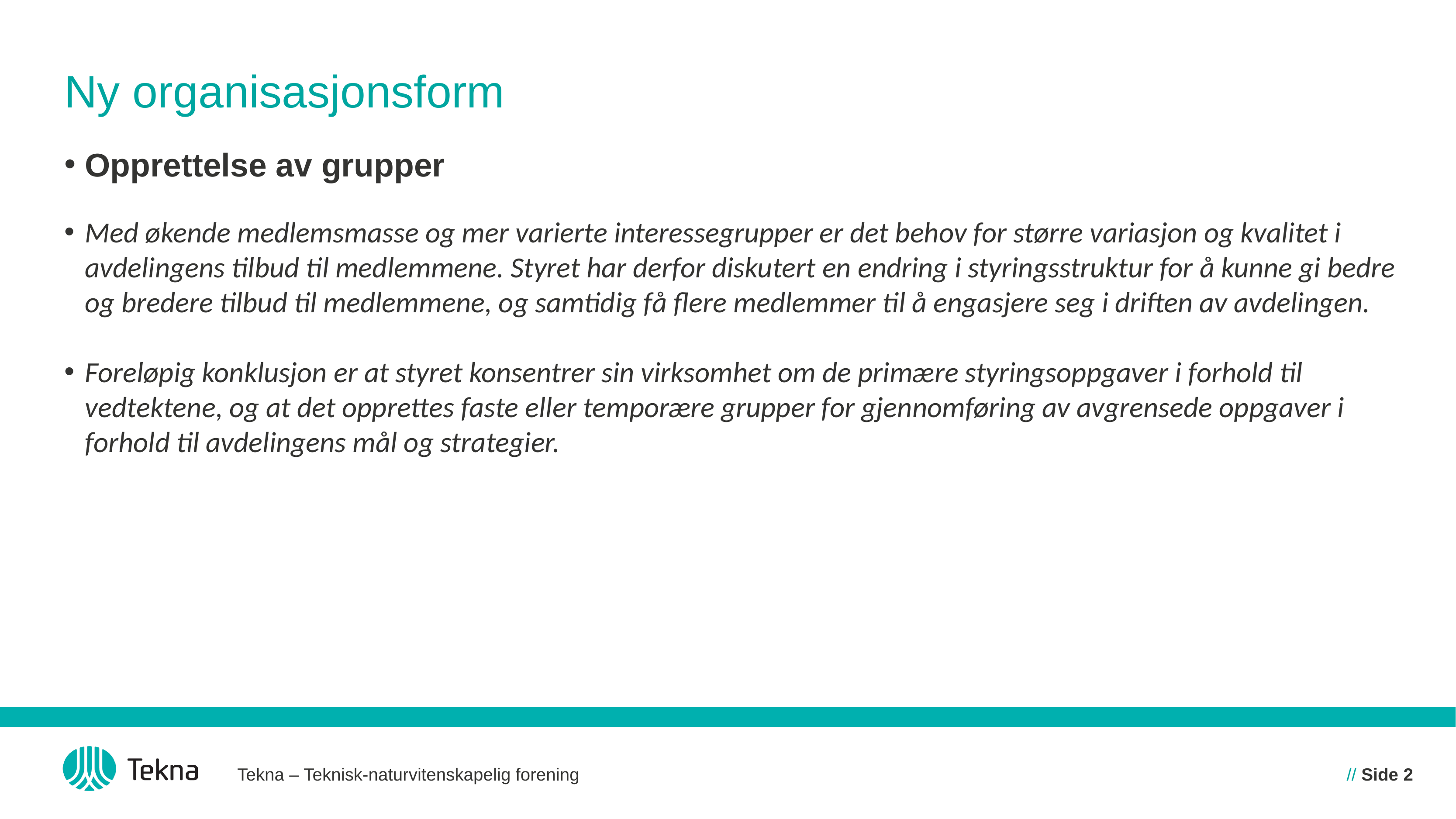

# Ny organisasjonsform
Opprettelse av grupper

Med økende medlemsmasse og mer varierte interessegrupper er det behov for større variasjon og kvalitet i avdelingens tilbud til medlemmene. Styret har derfor diskutert en endring i styringsstruktur for å kunne gi bedre og bredere tilbud til medlemmene, og samtidig få flere medlemmer til å engasjere seg i driften av avdelingen.

Foreløpig konklusjon er at styret konsentrer sin virksomhet om de primære styringsoppgaver i forhold til vedtektene, og at det opprettes faste eller temporære grupper for gjennomføring av avgrensede oppgaver i forhold til avdelingens mål og strategier.

Tekna – Teknisk-naturvitenskapelig forening
// Side 2